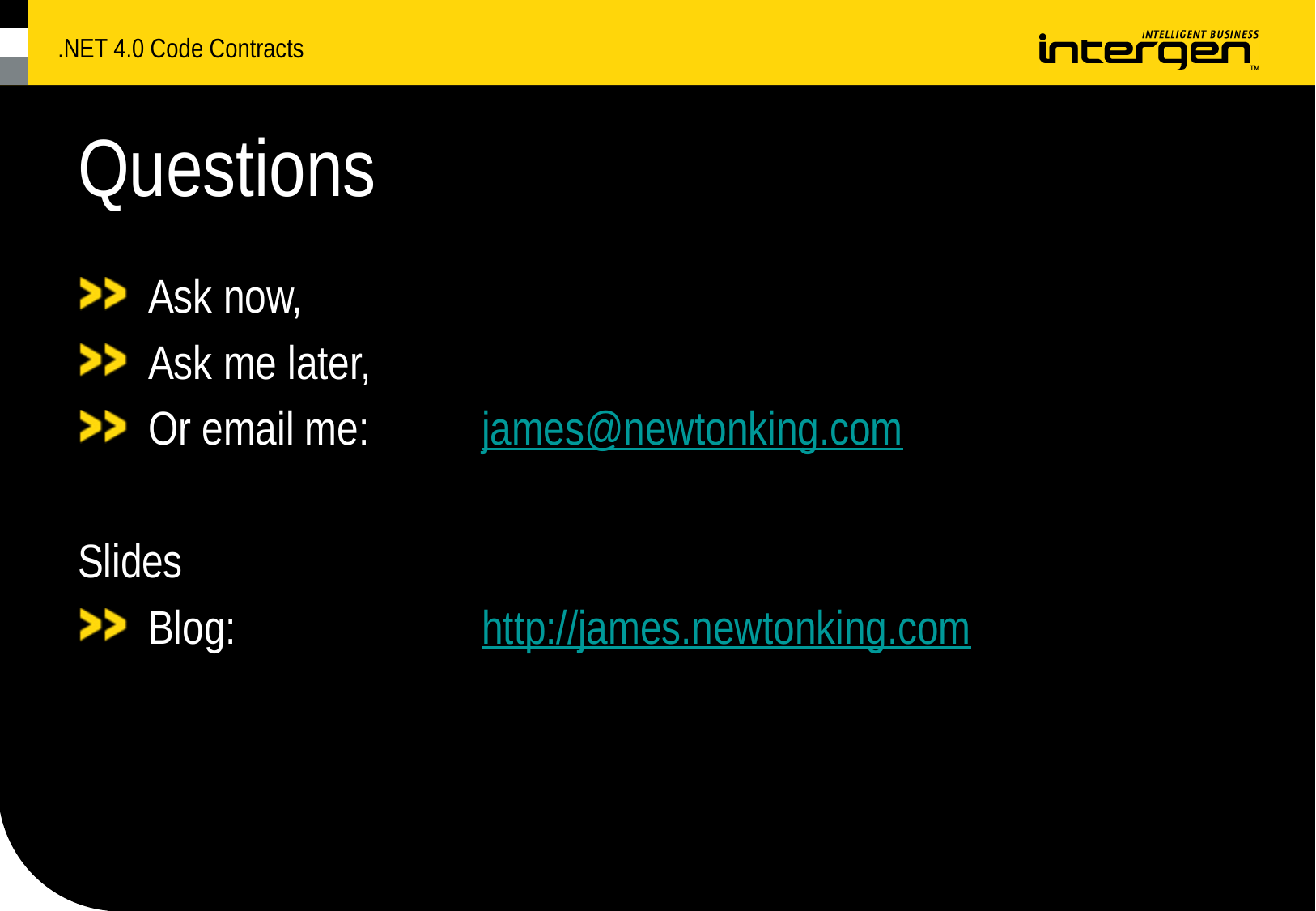

# Questions
Ask now,
Ask me later,
Or email me:	james@newtonking.com

Slides
Blog:	http://james.newtonking.com